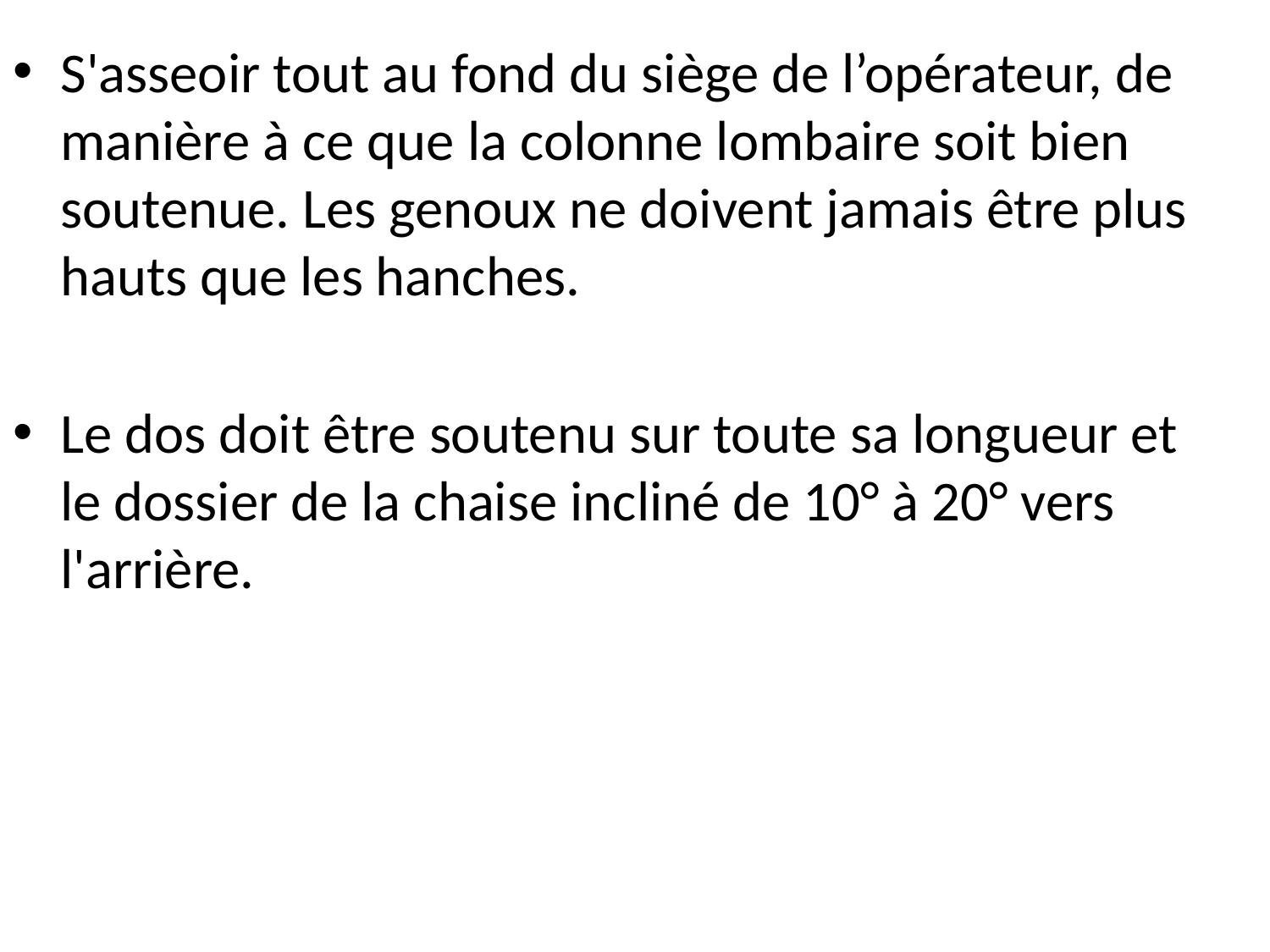

S'asseoir tout au fond du siège de l’opérateur, de manière à ce que la colonne lombaire soit bien soutenue. Les genoux ne doivent jamais être plus hauts que les hanches.

Le dos doit être soutenu sur toute sa longueur et le dossier de la chaise incliné de 10° à 20° vers l'arrière.